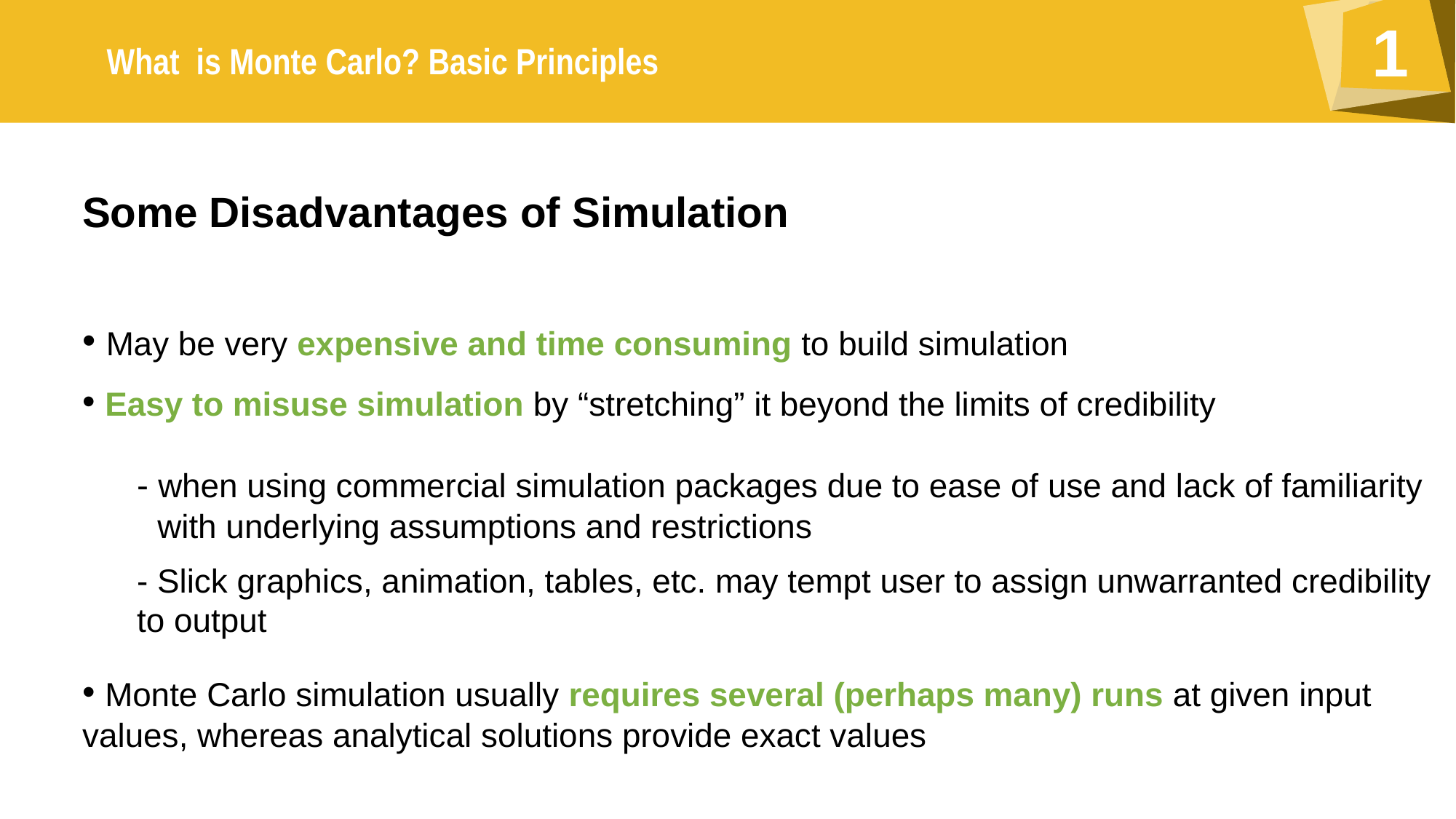

Some Disadvantages of Simulation

 May be very expensive and time consuming to build simulation
 Easy to misuse simulation by “stretching” it beyond the limits of credibility

- when using commercial simulation packages due to ease of use and lack of familiarity with underlying assumptions and restrictions

- Slick graphics, animation, tables, etc. may tempt user to assign unwarranted credibility to output

 Monte Carlo simulation usually requires several (perhaps many) runs at given input values, whereas analytical solutions provide exact values